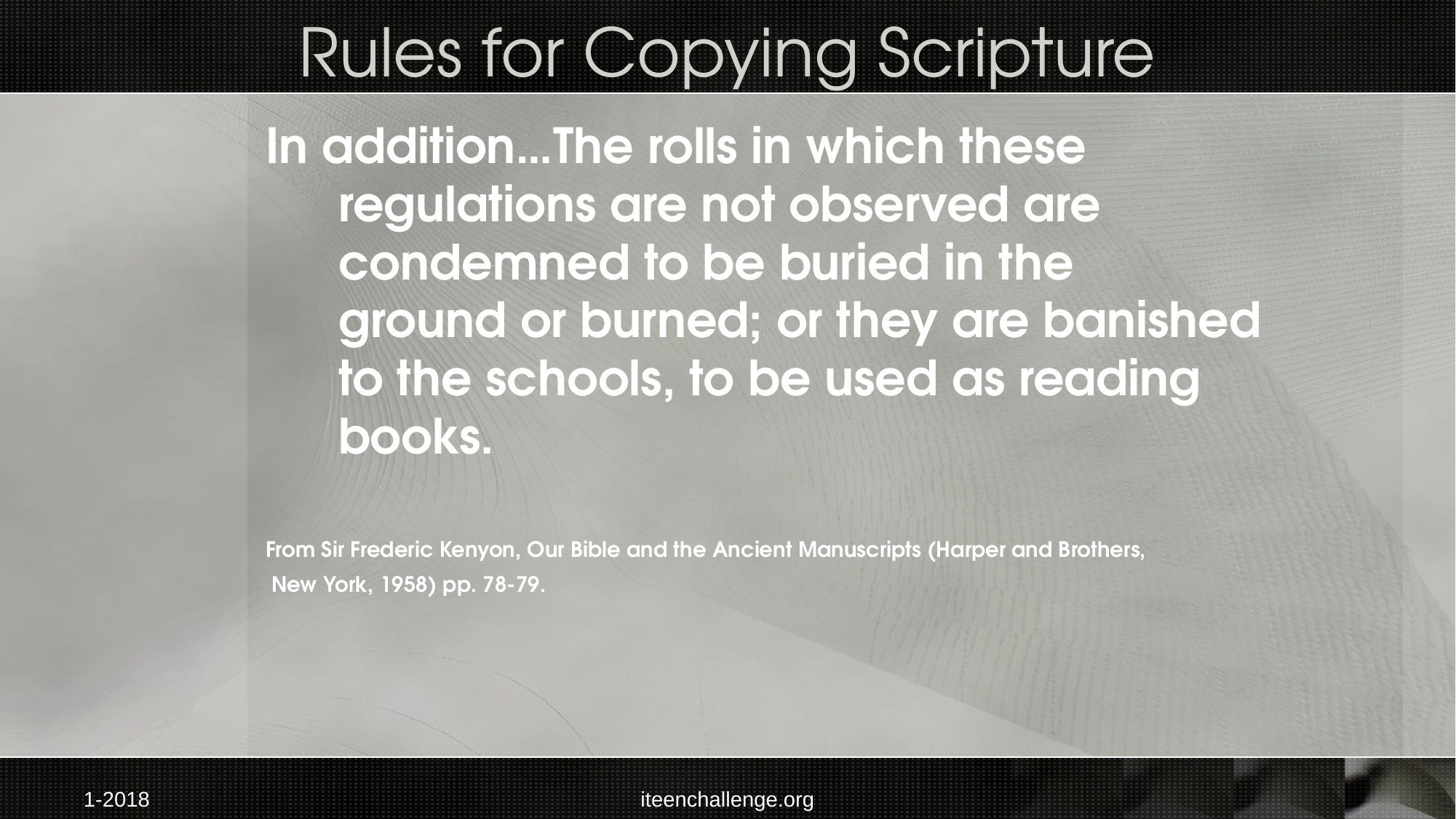

# Rules for Copying Scripture
In addition…The rolls in which these
regulations are not observed are condemned to be buried in the
ground or burned; or they are banished to the schools, to be used as reading books.

From Sir Frederic Kenyon, Our Bible and the Ancient Manuscripts (Harper and Brothers,
 New York, 1958) pp. 78-79.
1-2018
iteenchallenge.org